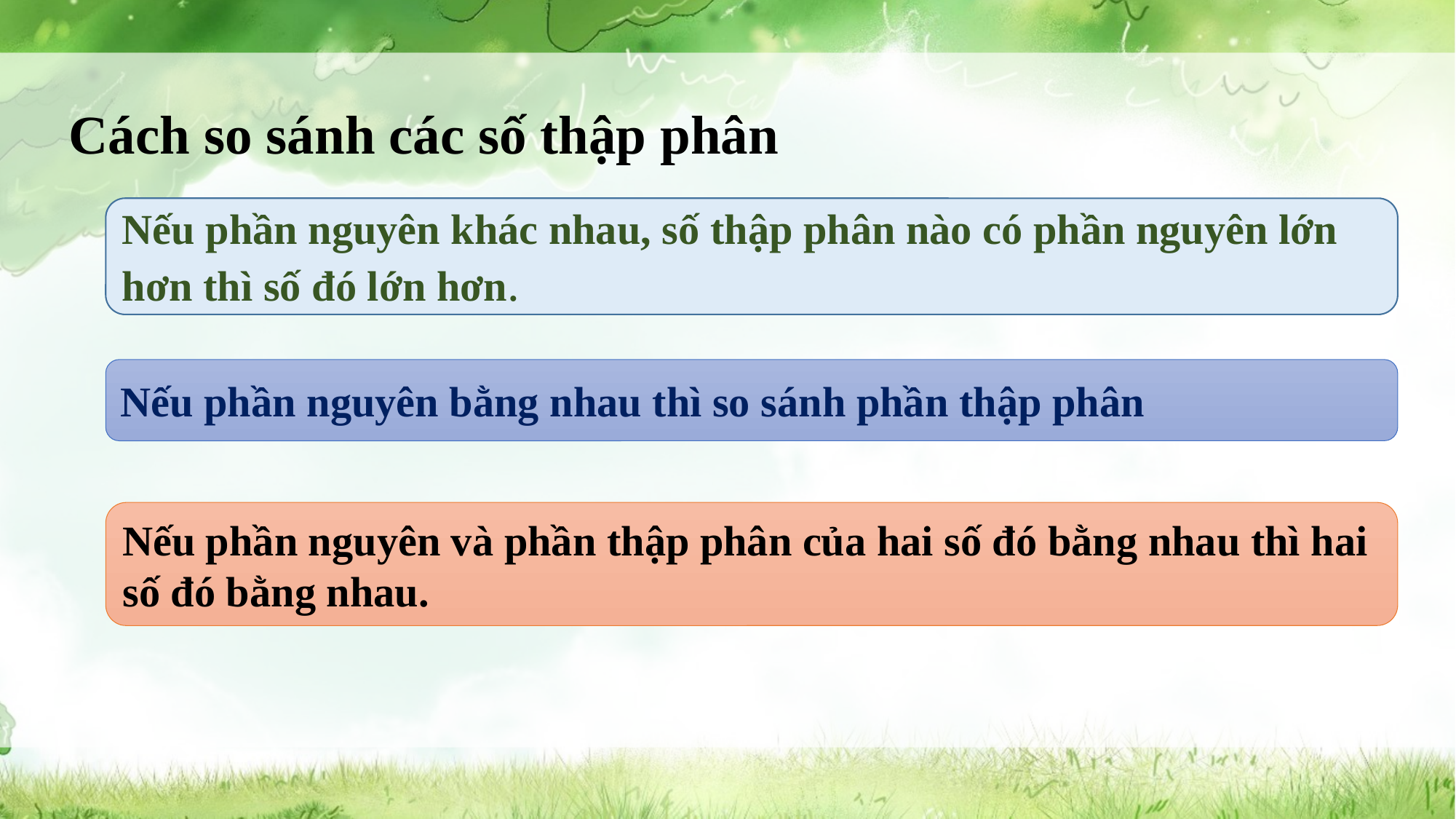

Cách so sánh các số thập phân
Nếu phần nguyên khác nhau, số thập phân nào có phần nguyên lớn hơn thì số đó lớn hơn.
Nếu phần nguyên bằng nhau thì so sánh phần thập phân
Nếu phần nguyên và phần thập phân của hai số đó bằng nhau thì hai số đó bằng nhau.